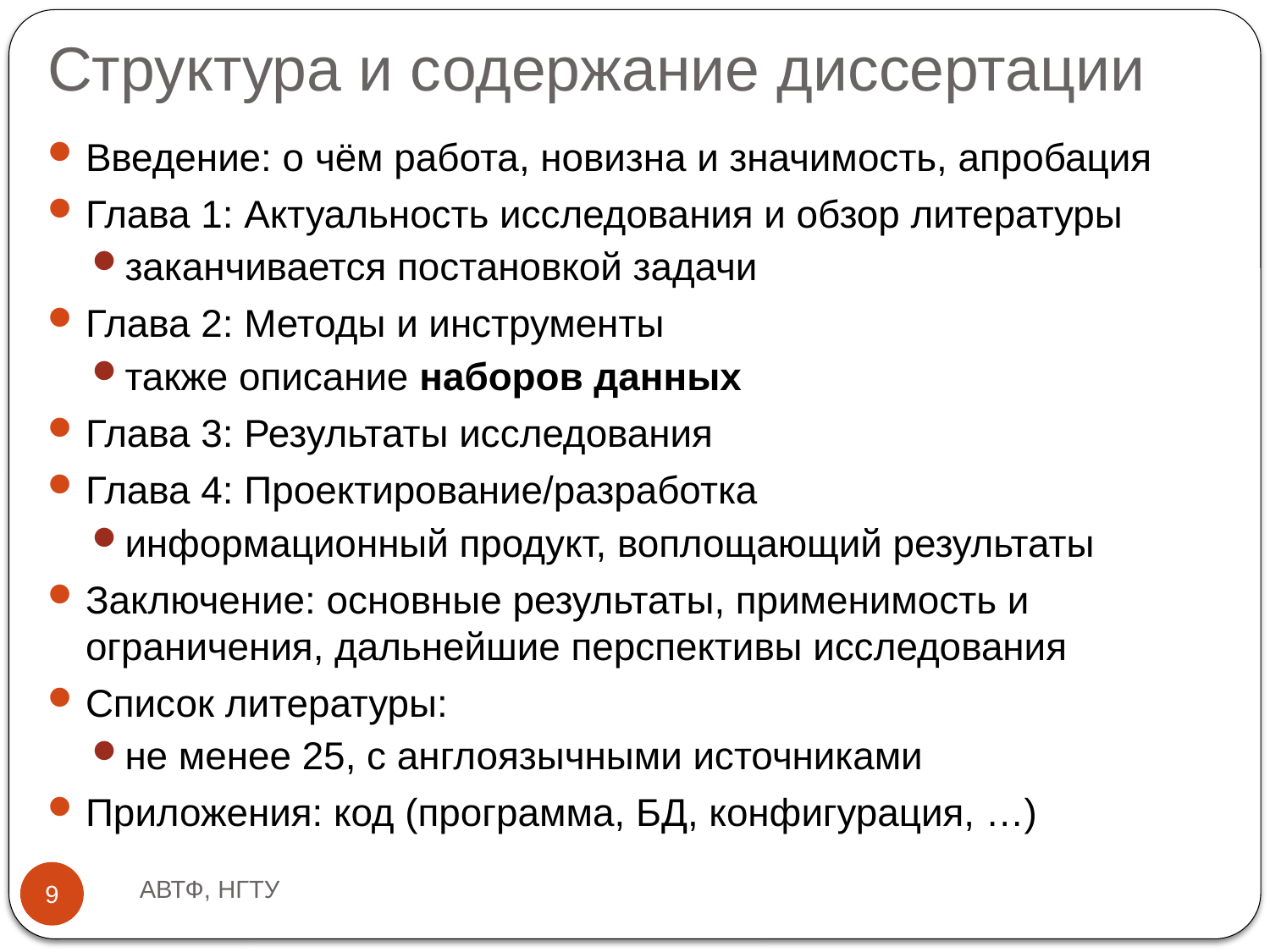

# Структура и содержание диссертации
Введение: о чём работа, новизна и значимость, апробация
Глава 1: Актуальность исследования и обзор литературы
заканчивается постановкой задачи
Глава 2: Методы и инструменты
также описание наборов данных
Глава 3: Результаты исследования
Глава 4: Проектирование/разработка
информационный продукт, воплощающий результаты
Заключение: основные результаты, применимость и ограничения, дальнейшие перспективы исследования
Список литературы:
не менее 25, с англоязычными источниками
Приложения: код (программа, БД, конфигурация, …)
АВТФ, НГТУ
9